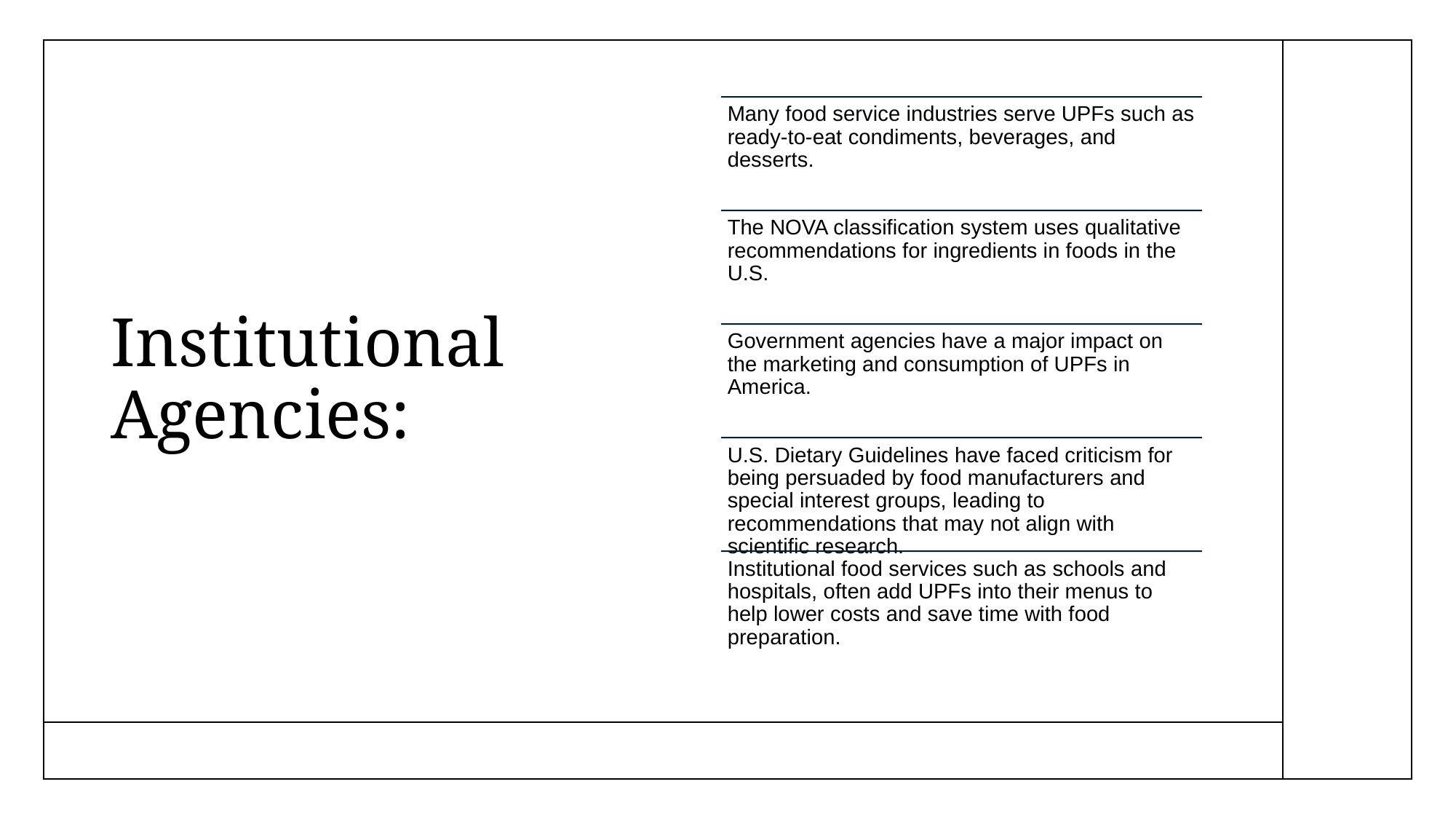

# Institutional Agencies:
Many food service industries serve UPFs such as ready-to-eat condiments, beverages, and desserts.
The NOVA classification system uses qualitative recommendations for ingredients in foods in the U.S.
Government agencies have a major impact on the marketing and consumption of UPFs in America.
U.S. Dietary Guidelines have faced criticism for being persuaded by food manufacturers and special interest groups, leading to recommendations that may not align with scientific research.
Institutional food services such as schools and hospitals, often add UPFs into their menus to help lower costs and save time with food preparation.